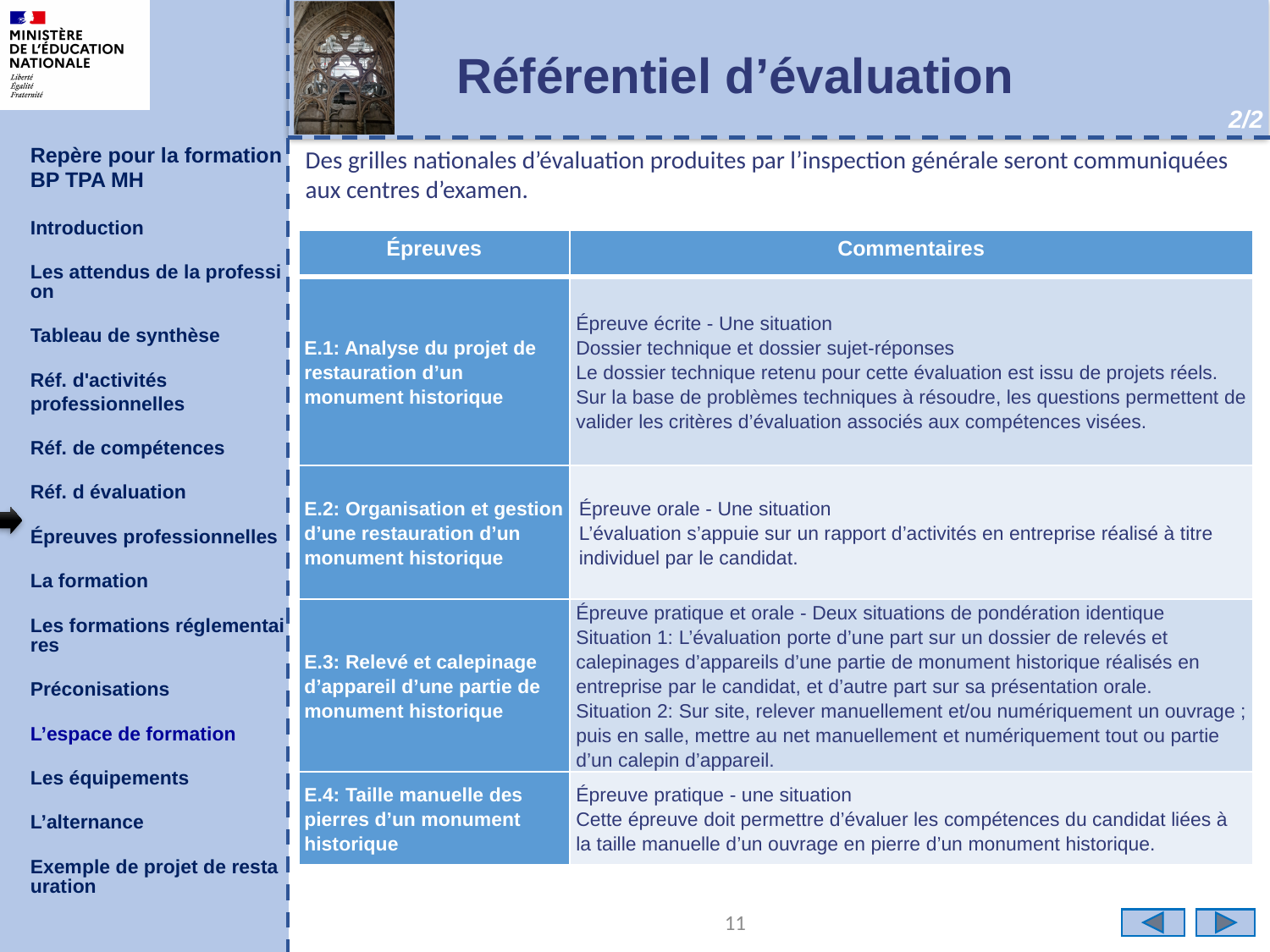

Référentiel d’évaluation
2/2
Des grilles nationales d’évaluation produites par l’inspection générale seront communiquées aux centres d’examen.

| Épreuves | Commentaires |
| --- | --- |
| E.1: Analyse du projet de restauration d’un monument historique | Épreuve écrite - Une situation Dossier technique et dossier sujet-réponses Le dossier technique retenu pour cette évaluation est issu de projets réels. Sur la base de problèmes techniques à résoudre, les questions permettent de valider les critères d’évaluation associés aux compétences visées. |
| E.2: Organisation et gestion d’une restauration d’un monument historique | Épreuve orale - Une situation L’évaluation s’appuie sur un rapport d’activités en entreprise réalisé à titre individuel par le candidat. |
| E.3: Relevé et calepinage d’appareil d’une partie de monument historique | Épreuve pratique et orale - Deux situations de pondération identique Situation 1: L’évaluation porte d’une part sur un dossier de relevés et calepinages d’appareils d’une partie de monument historique réalisés en entreprise par le candidat, et d’autre part sur sa présentation orale. Situation 2: Sur site, relever manuellement et/ou numériquement un ouvrage ; puis en salle, mettre au net manuellement et numériquement tout ou partie d’un calepin d’appareil. |
| E.4: Taille manuelle des pierres d’un monument historique | Épreuve pratique - une situation Cette épreuve doit permettre d’évaluer les compétences du candidat liées à la taille manuelle d’un ouvrage en pierre d’un monument historique. |

11